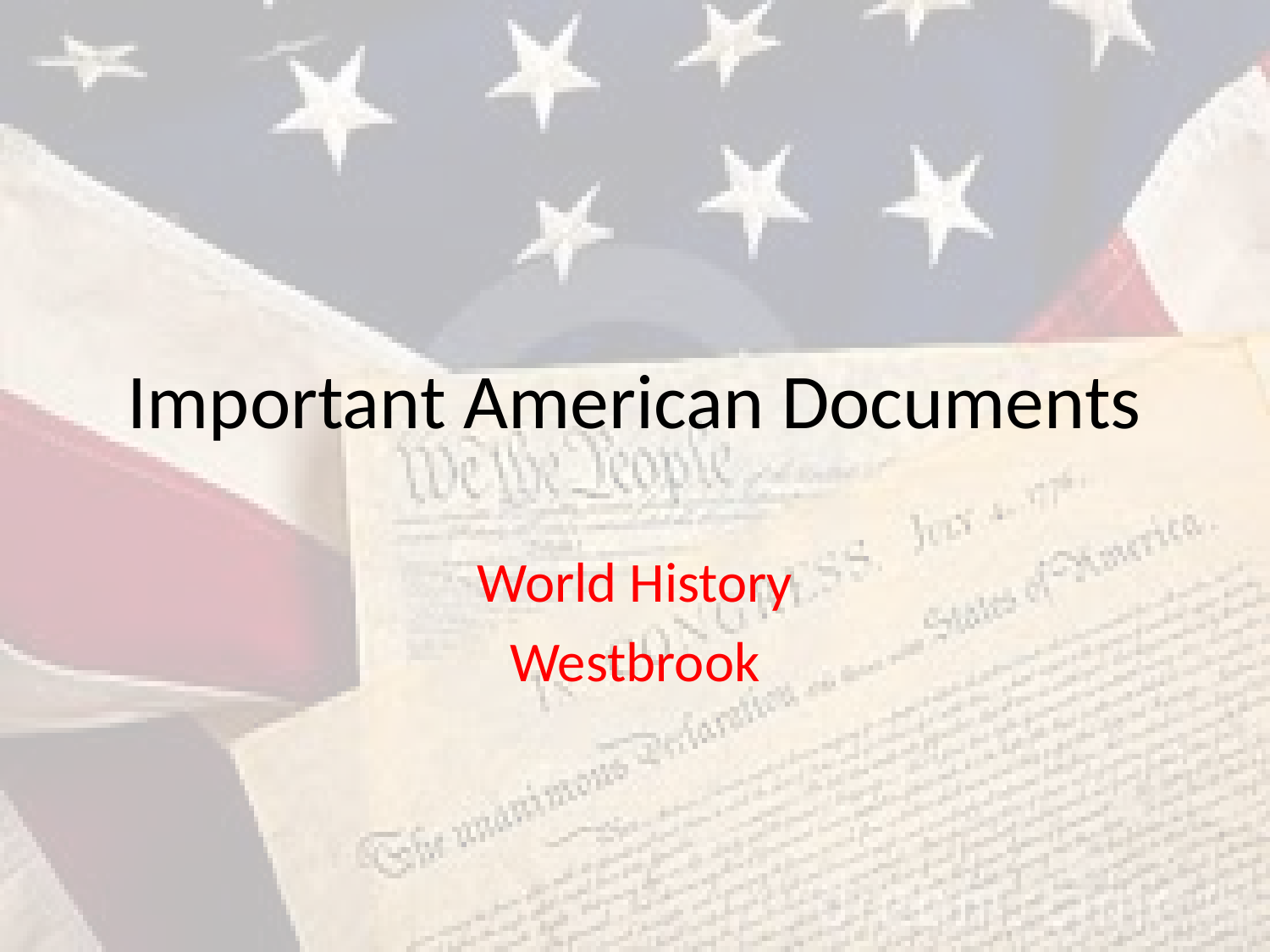

# Important American Documents
World History
Westbrook